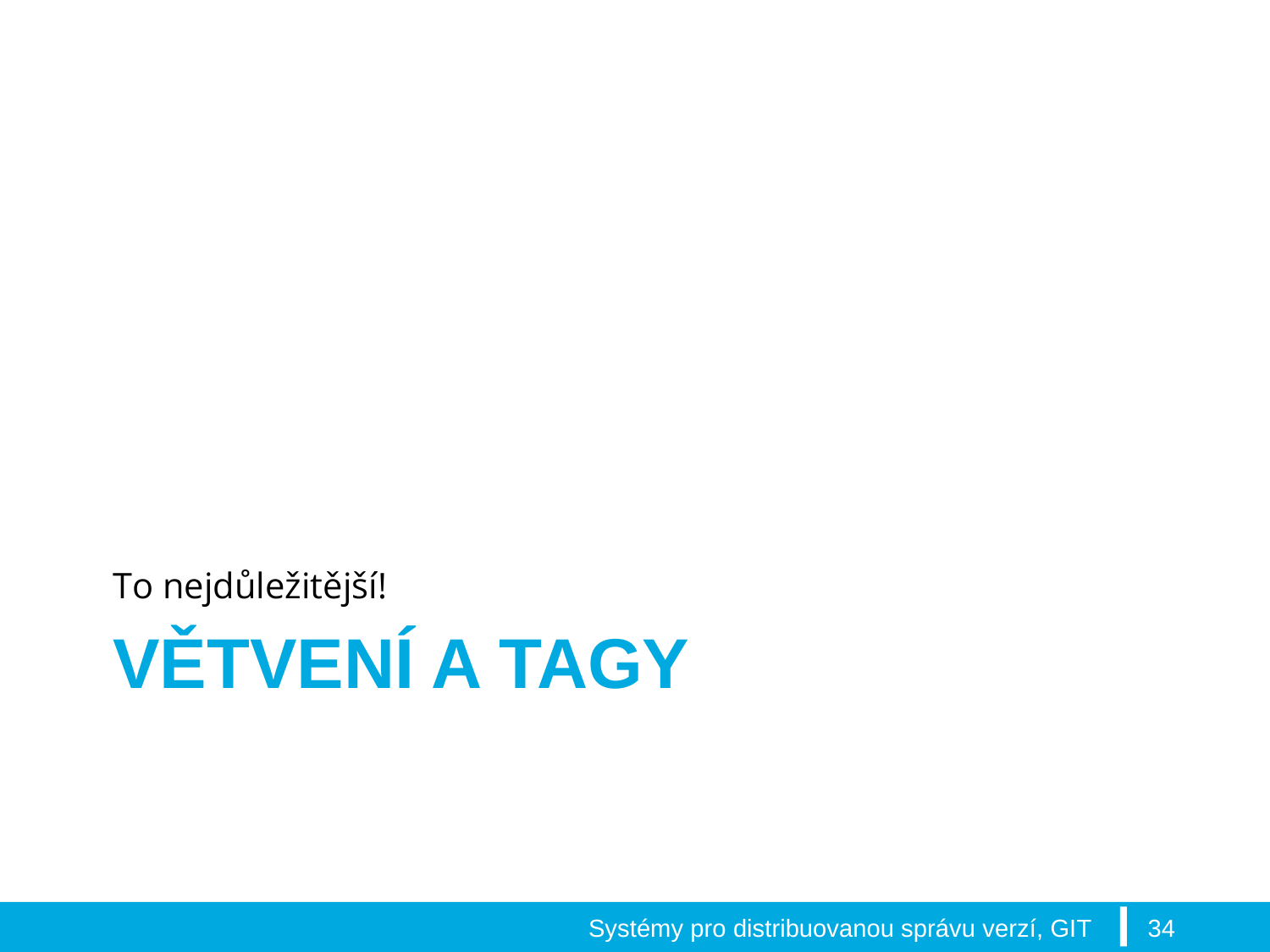

To nejdůležitější!
# Větvení a tagy
Systémy pro distribuovanou správu verzí, GIT
34